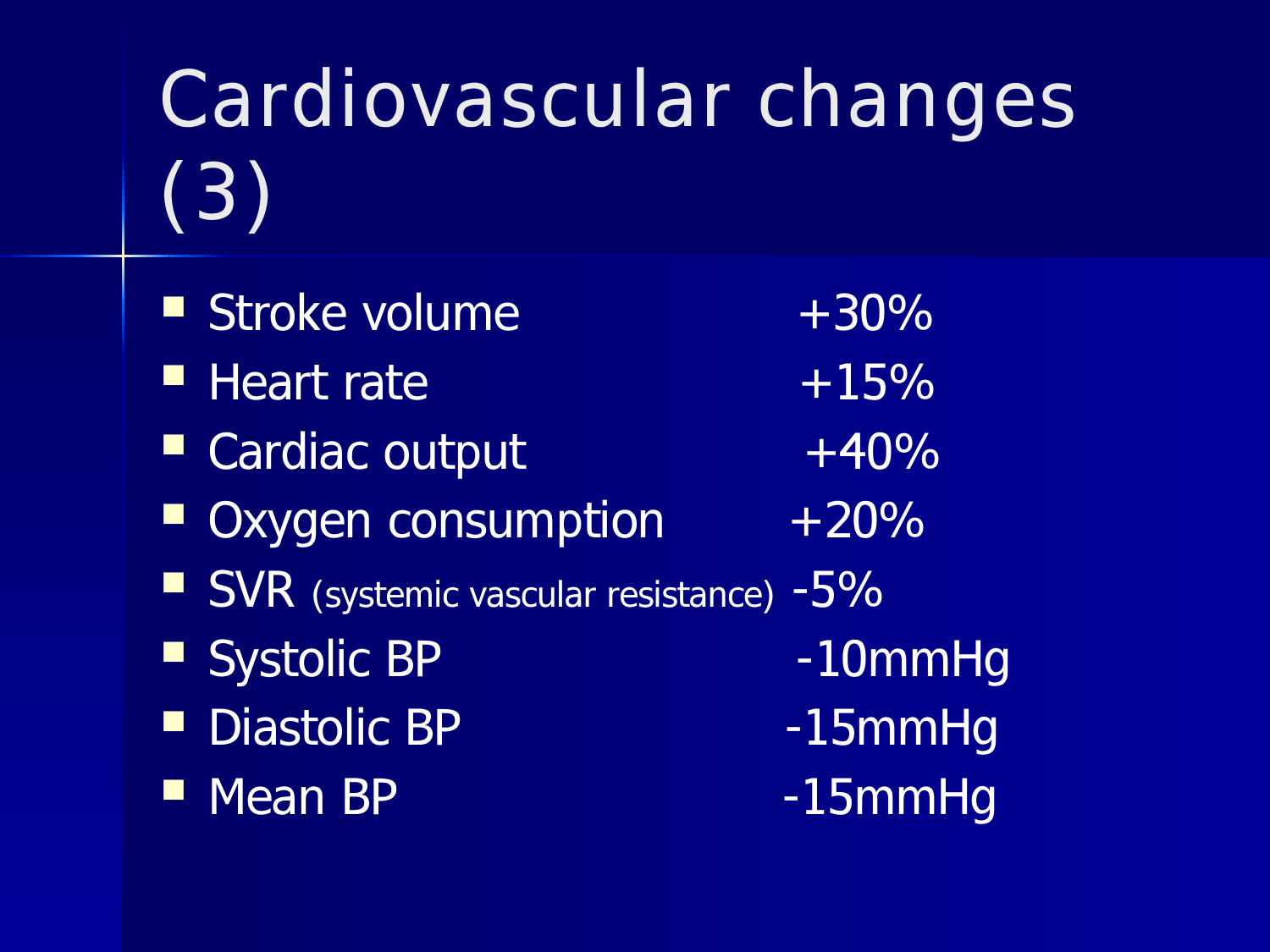

# Cardiovascular changes (3)
Stroke volume                  +30%
Heart rate                        +15%
Cardiac output                  +40%
Oxygen consumption        +20%
SVR (systemic vascular resistance) -5%
Systolic BP                       -10mmHg
Diastolic BP                     -15mmHg
Mean BP                         -15mmHg